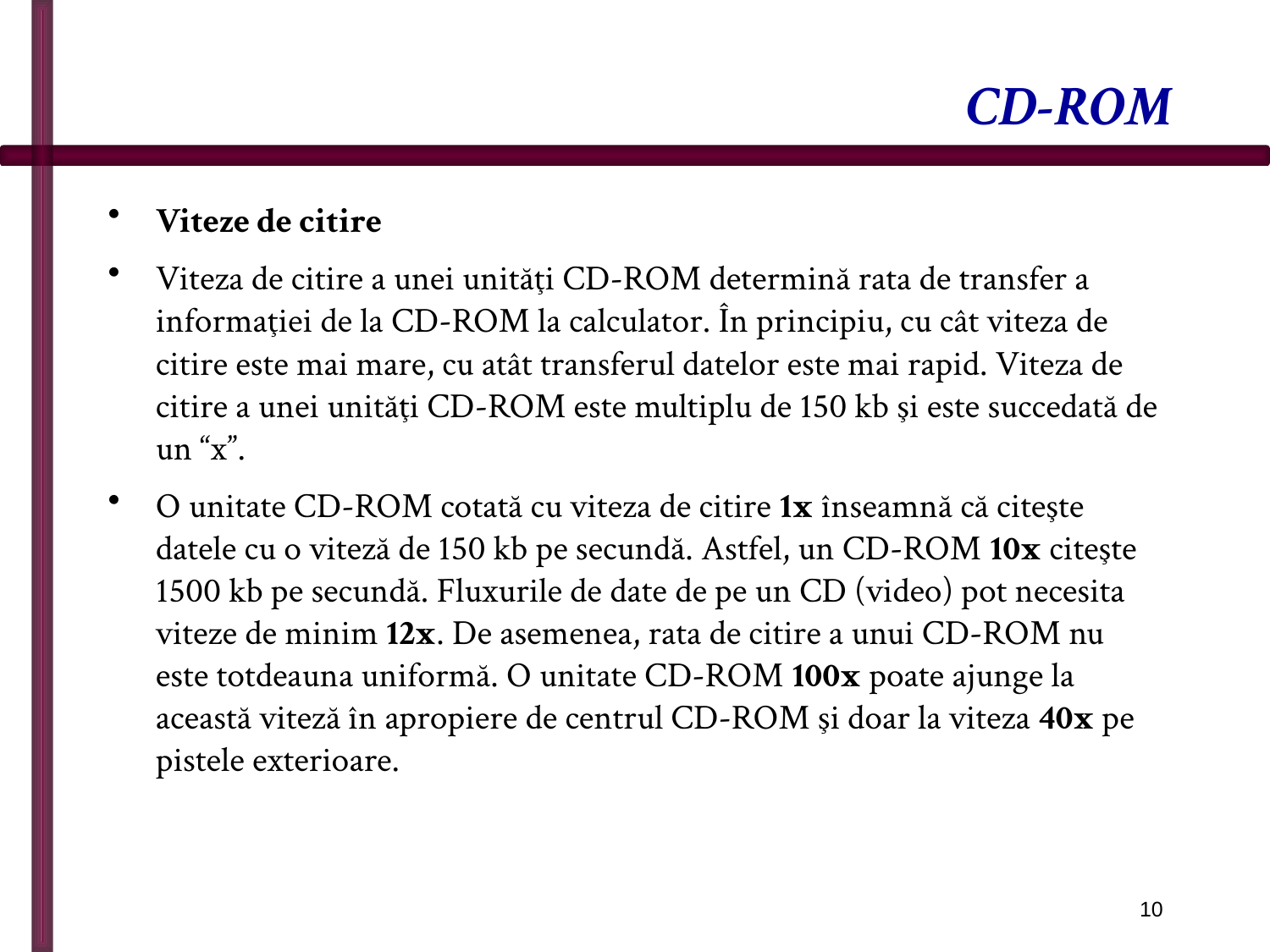

# CD-ROM
Viteze de citire
Viteza de citire a unei unităţi CD-ROM determină rata de transfer a informaţiei de la CD-ROM la calculator. În principiu, cu cât viteza de citire este mai mare, cu atât transferul datelor este mai rapid. Viteza de citire a unei unităţi CD-ROM este multiplu de 150 kb şi este succedată de un “x”.
O unitate CD-ROM cotată cu viteza de citire 1x înseamnă că citeşte datele cu o viteză de 150 kb pe secundă. Astfel, un CD-ROM 10x citeşte 1500 kb pe secundă. Fluxurile de date de pe un CD (video) pot necesita viteze de minim 12x. De asemenea, rata de citire a unui CD-ROM nu este totdeauna uniformă. O unitate CD-ROM 100x poate ajunge la această viteză în apropiere de centrul CD-ROM şi doar la viteza 40x pe pistele exterioare.